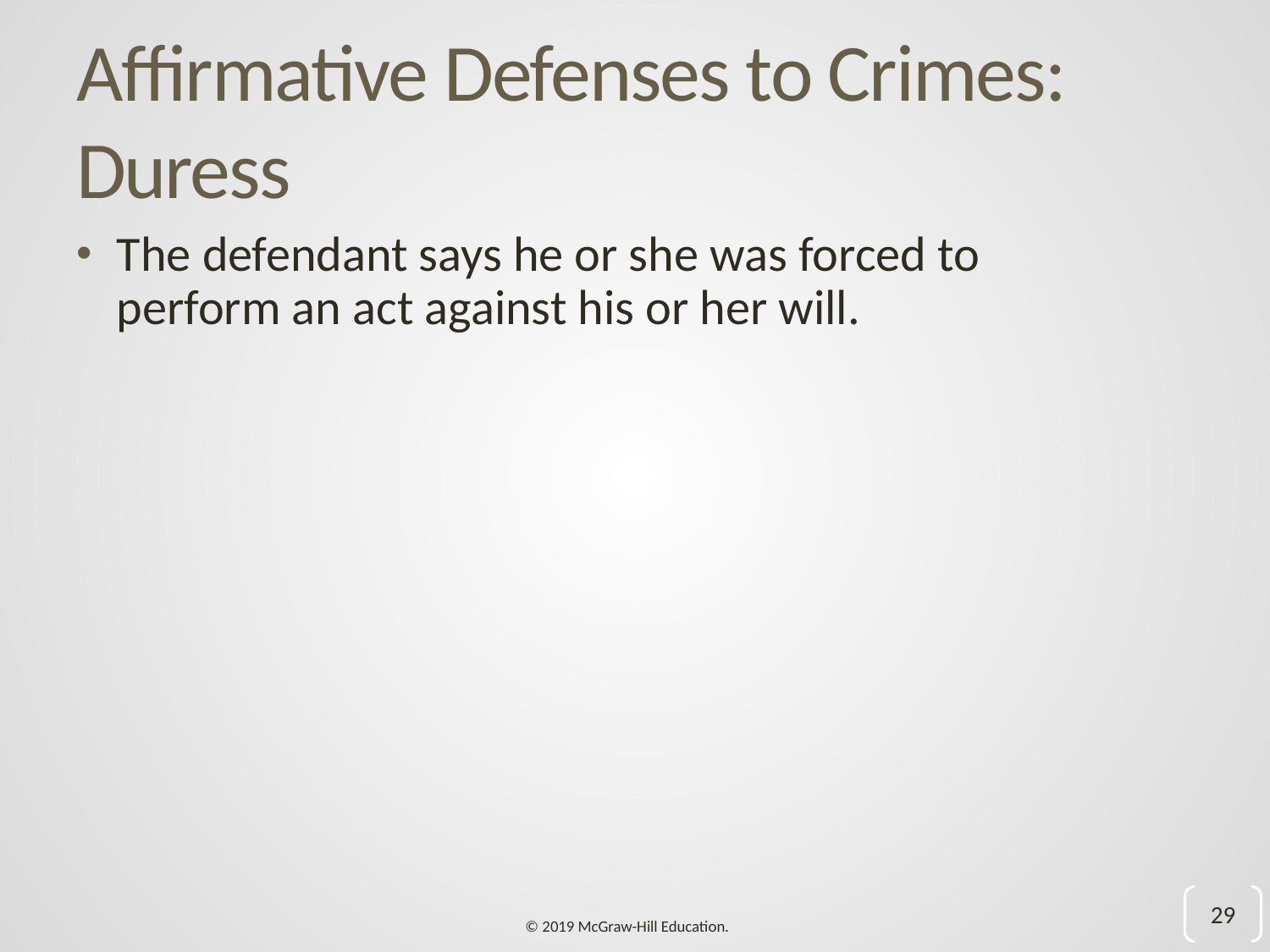

# Affirmative Defenses to Crimes: Duress
The defendant says he or she was forced to perform an act against his or her will.
29